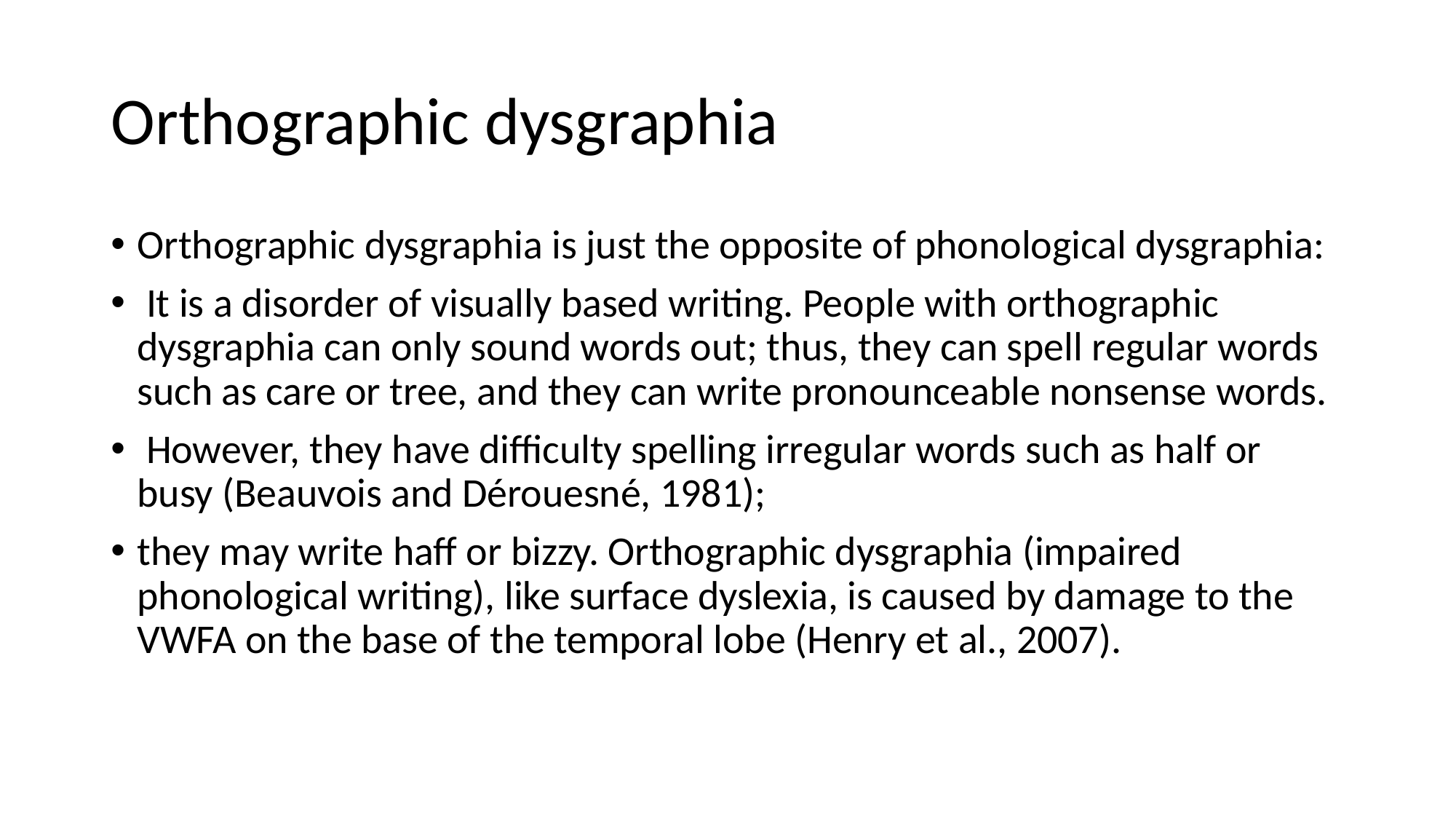

# Orthographic dysgraphia
Orthographic dysgraphia is just the opposite of phonological dysgraphia:
 It is a disorder of visually based writing. People with orthographic dysgraphia can only sound words out; thus, they can spell regular words such as care or tree, and they can write pronounceable nonsense words.
 However, they have difficulty spelling irregular words such as half or busy (Beauvois and Dérouesné, 1981);
they may write haff or bizzy. Orthographic dysgraphia (impaired phonological writing), like surface dyslexia, is caused by damage to the VWFA on the base of the temporal lobe (Henry et al., 2007).